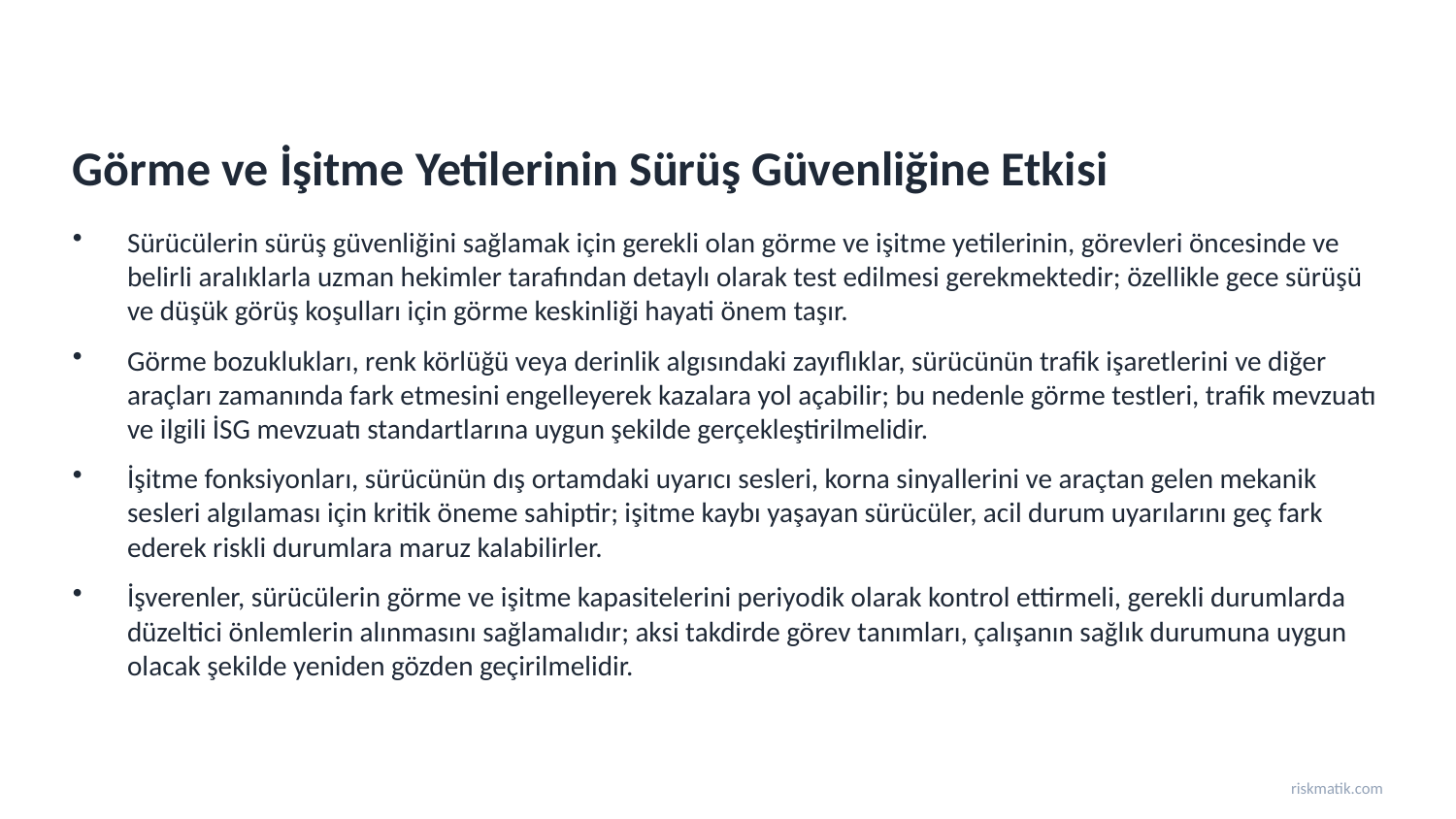

Görme ve İşitme Yetilerinin Sürüş Güvenliğine Etkisi
Sürücülerin sürüş güvenliğini sağlamak için gerekli olan görme ve işitme yetilerinin, görevleri öncesinde ve belirli aralıklarla uzman hekimler tarafından detaylı olarak test edilmesi gerekmektedir; özellikle gece sürüşü ve düşük görüş koşulları için görme keskinliği hayati önem taşır.
Görme bozuklukları, renk körlüğü veya derinlik algısındaki zayıflıklar, sürücünün trafik işaretlerini ve diğer araçları zamanında fark etmesini engelleyerek kazalara yol açabilir; bu nedenle görme testleri, trafik mevzuatı ve ilgili İSG mevzuatı standartlarına uygun şekilde gerçekleştirilmelidir.
İşitme fonksiyonları, sürücünün dış ortamdaki uyarıcı sesleri, korna sinyallerini ve araçtan gelen mekanik sesleri algılaması için kritik öneme sahiptir; işitme kaybı yaşayan sürücüler, acil durum uyarılarını geç fark ederek riskli durumlara maruz kalabilirler.
İşverenler, sürücülerin görme ve işitme kapasitelerini periyodik olarak kontrol ettirmeli, gerekli durumlarda düzeltici önlemlerin alınmasını sağlamalıdır; aksi takdirde görev tanımları, çalışanın sağlık durumuna uygun olacak şekilde yeniden gözden geçirilmelidir.
riskmatik.com